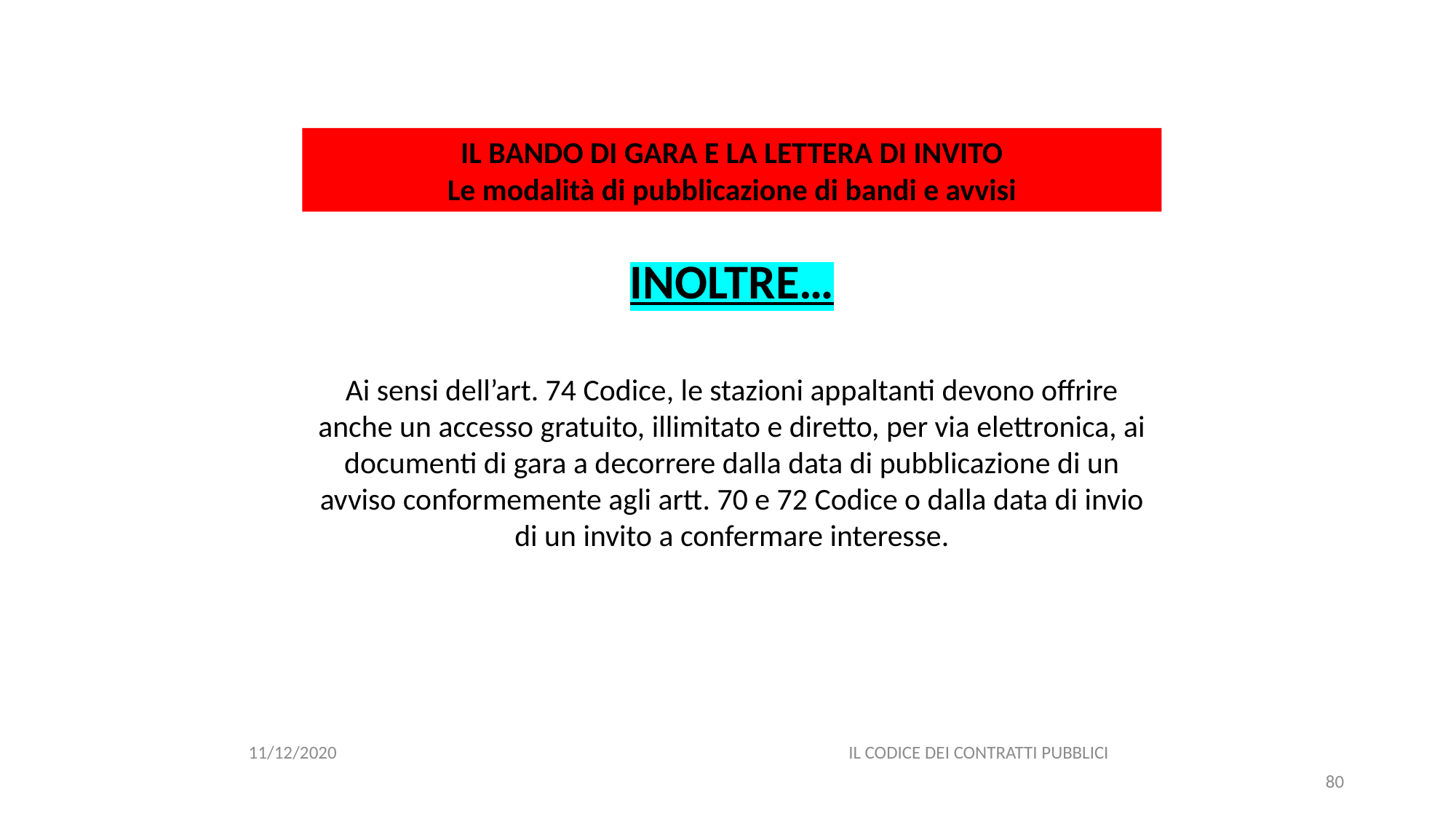

#
IL BANDO DI GARA E LA LETTERA DI INVITO
Le modalità di pubblicazione di bandi e avvisi

INOLTRE…

Ai sensi dell’art. 74 Codice, le stazioni appaltanti devono offrire anche un accesso gratuito, illimitato e diretto, per via elettronica, ai documenti di gara a decorrere dalla data di pubblicazione di un avviso conformemente agli artt. 70 e 72 Codice o dalla data di invio di un invito a confermare interesse.

11/12/2020
IL CODICE DEI CONTRATTI PUBBLICI
80